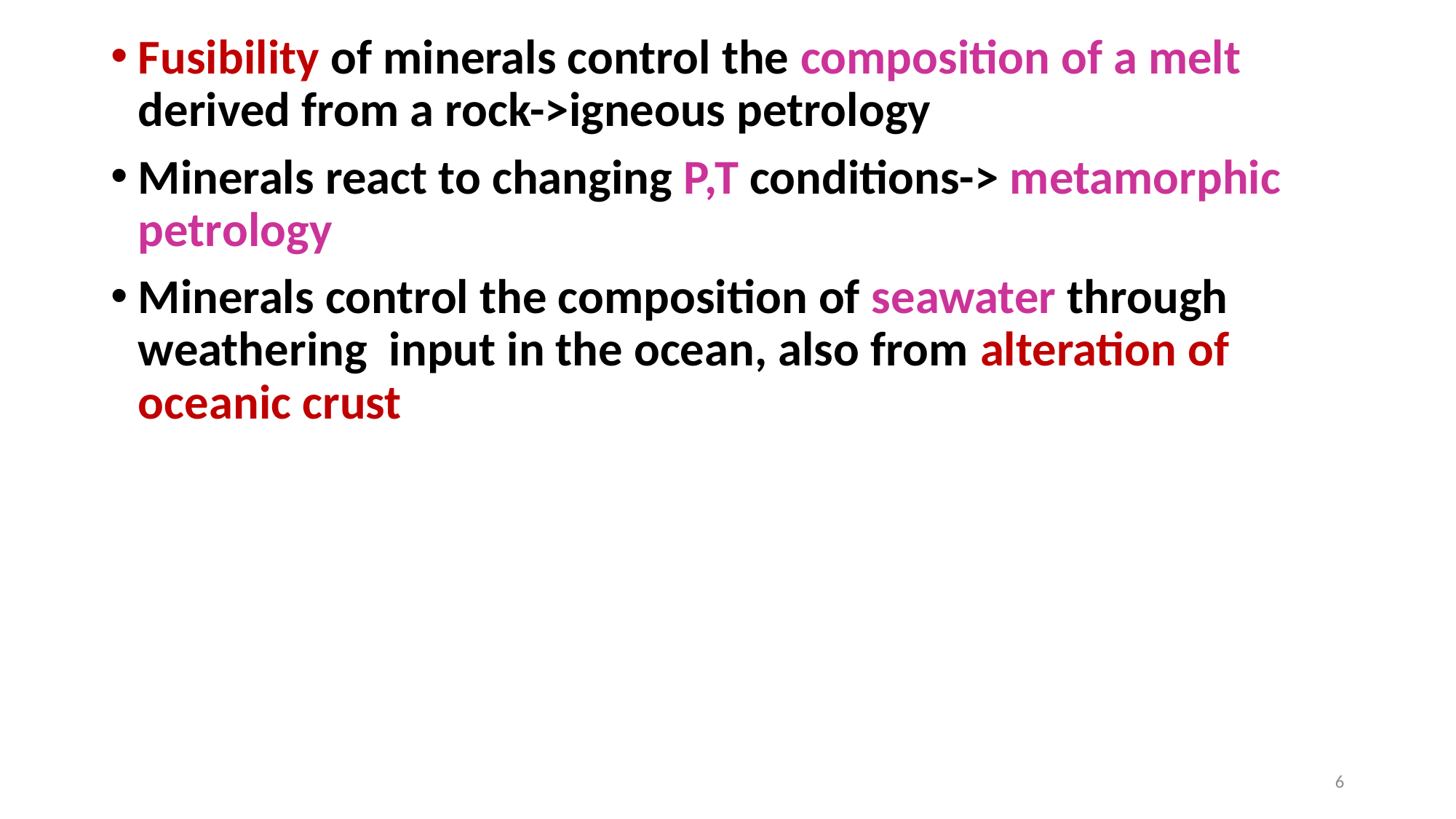

Fusibility of minerals control the composition of a melt derived from a rock->igneous petrology
Minerals react to changing P,T conditions-> metamorphic petrology
Minerals control the composition of seawater through weathering  input in the ocean, also from alteration of oceanic crust
6